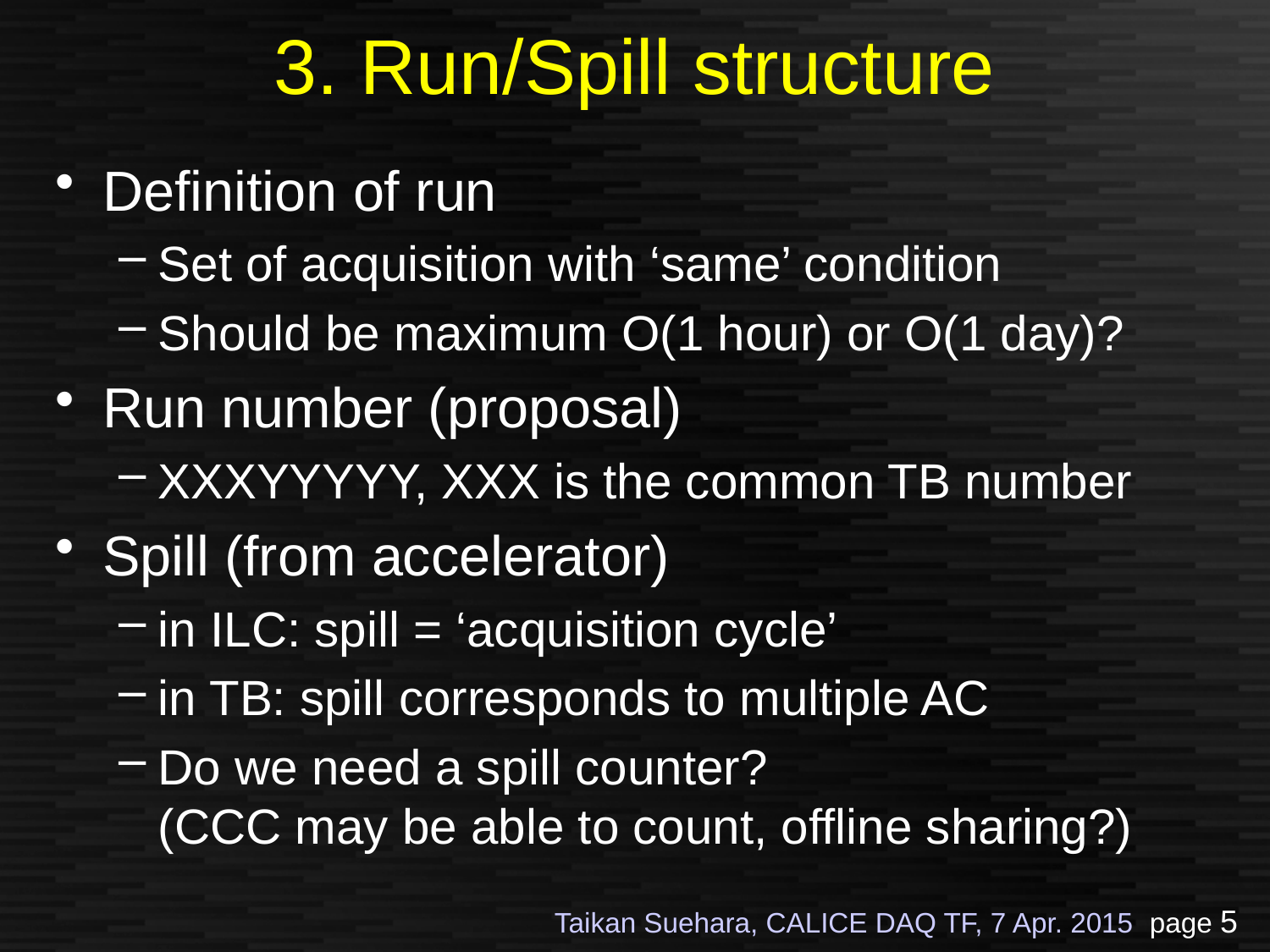

# 3. Run/Spill structure
Definition of run
Set of acquisition with ‘same’ condition
Should be maximum O(1 hour) or O(1 day)?
Run number (proposal)
XXXYYYYY, XXX is the common TB number
Spill (from accelerator)
in ILC: spill = ‘acquisition cycle’
in TB: spill corresponds to multiple AC
Do we need a spill counter?
(CCC may be able to count, offline sharing?)